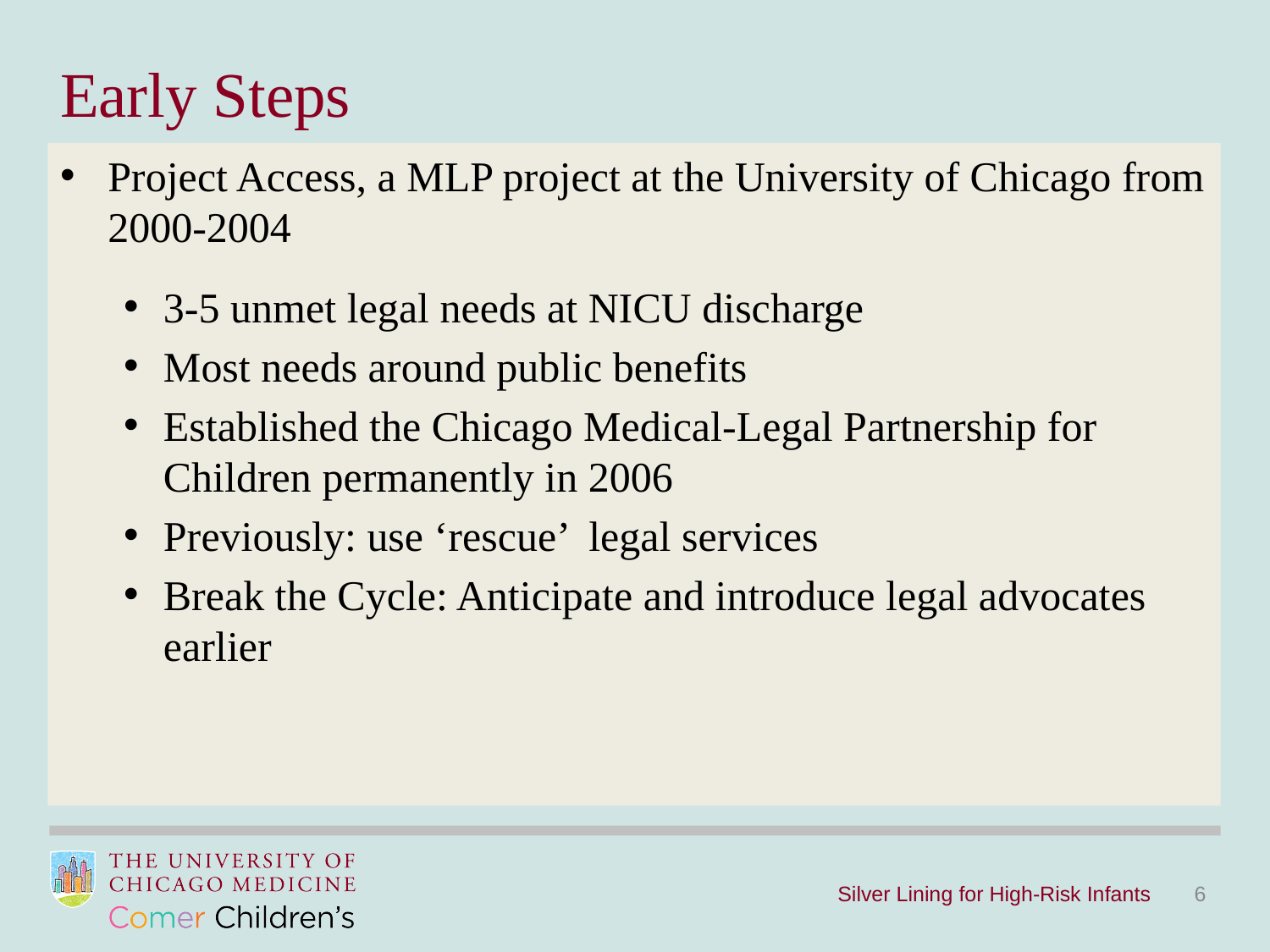

Early Steps
Project Access, a MLP project at the University of Chicago from 2000-2004
3-5 unmet legal needs at NICU discharge
Most needs around public benefits
Established the Chicago Medical-Legal Partnership for Children permanently in 2006
Previously: use ‘rescue’  legal services
Break the Cycle: Anticipate and introduce legal advocates earlier

1.

Silver Lining for High-Risk Infants
6